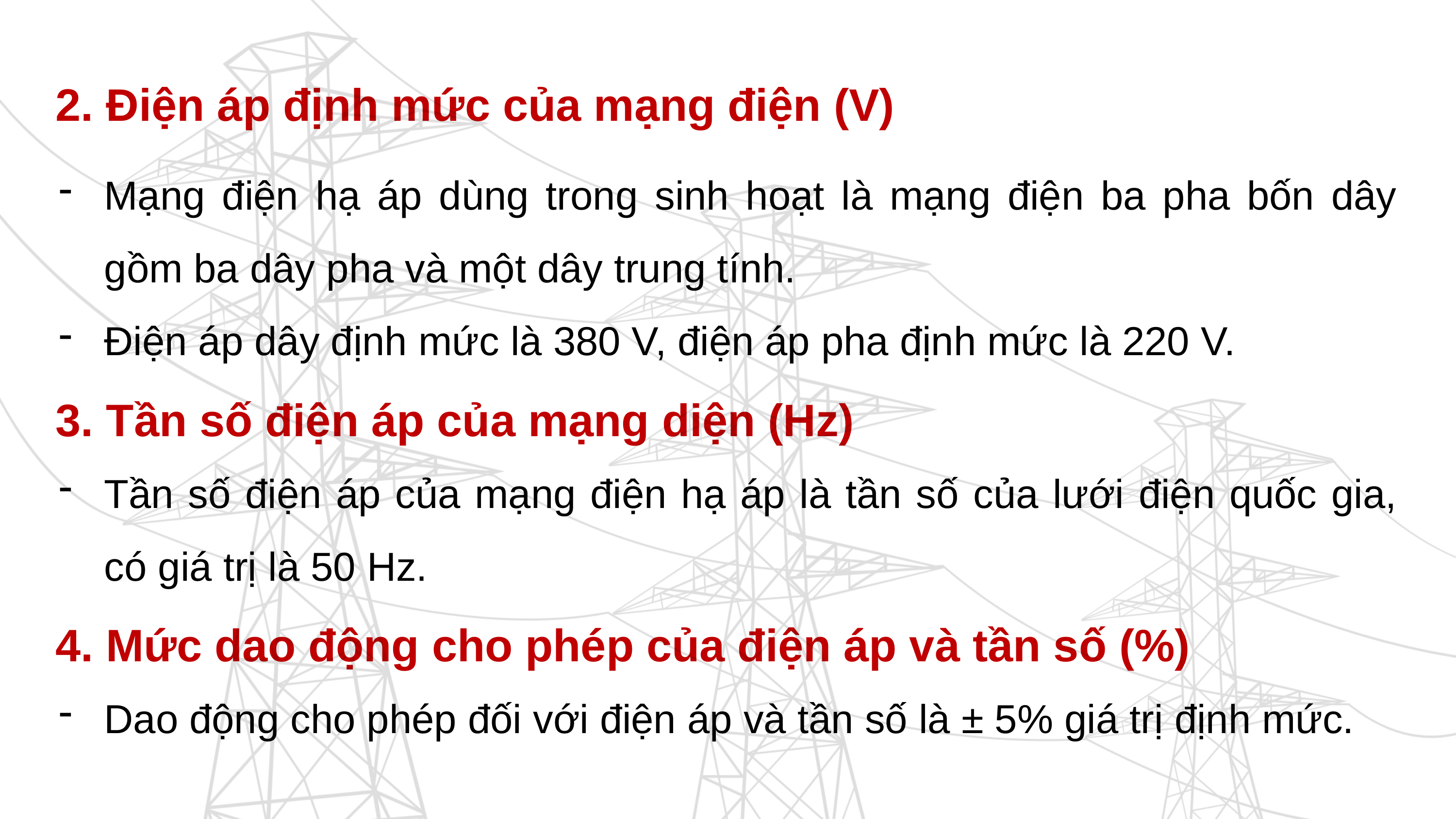

2. Điện áp định mức của mạng điện (V)
Mạng điện hạ áp dùng trong sinh hoạt là mạng điện ba pha bốn dây gồm ba dây pha và một dây trung tính.
Điện áp dây định mức là 380 V, điện áp pha định mức là 220 V.
3. Tần số điện áp của mạng diện (Hz)
Tần số điện áp của mạng điện hạ áp là tần số của lưới điện quốc gia, có giá trị là 50 Hz.
4. Mức dao động cho phép của điện áp và tần số (%)
Dao động cho phép đối với điện áp và tần số là ± 5% giá trị định mức.